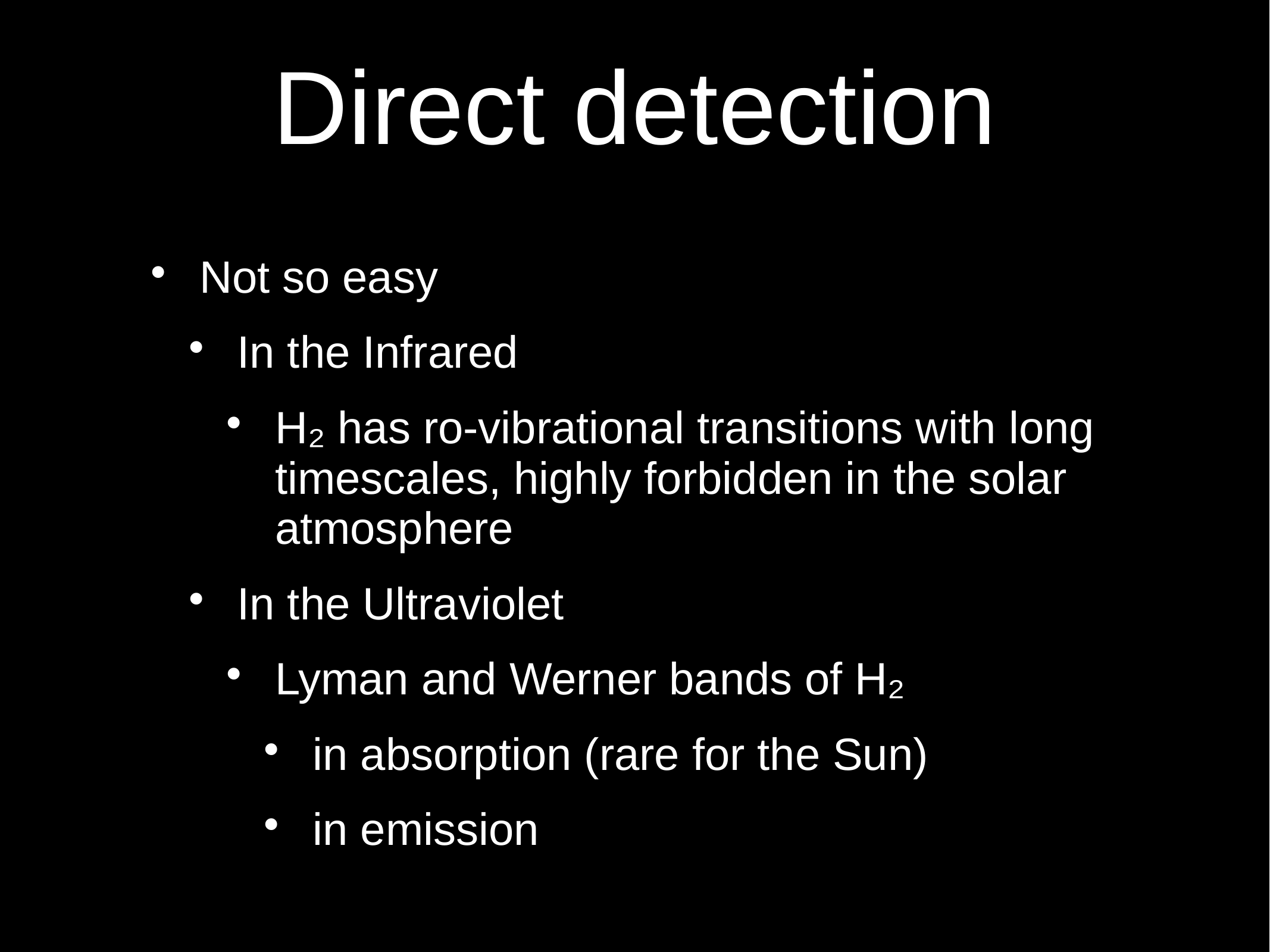

# Direct detection
Not so easy
In the Infrared
H₂ has ro-vibrational transitions with long timescales, highly forbidden in the solar atmosphere
In the Ultraviolet
Lyman and Werner bands of H₂
in absorption (rare for the Sun)
in emission